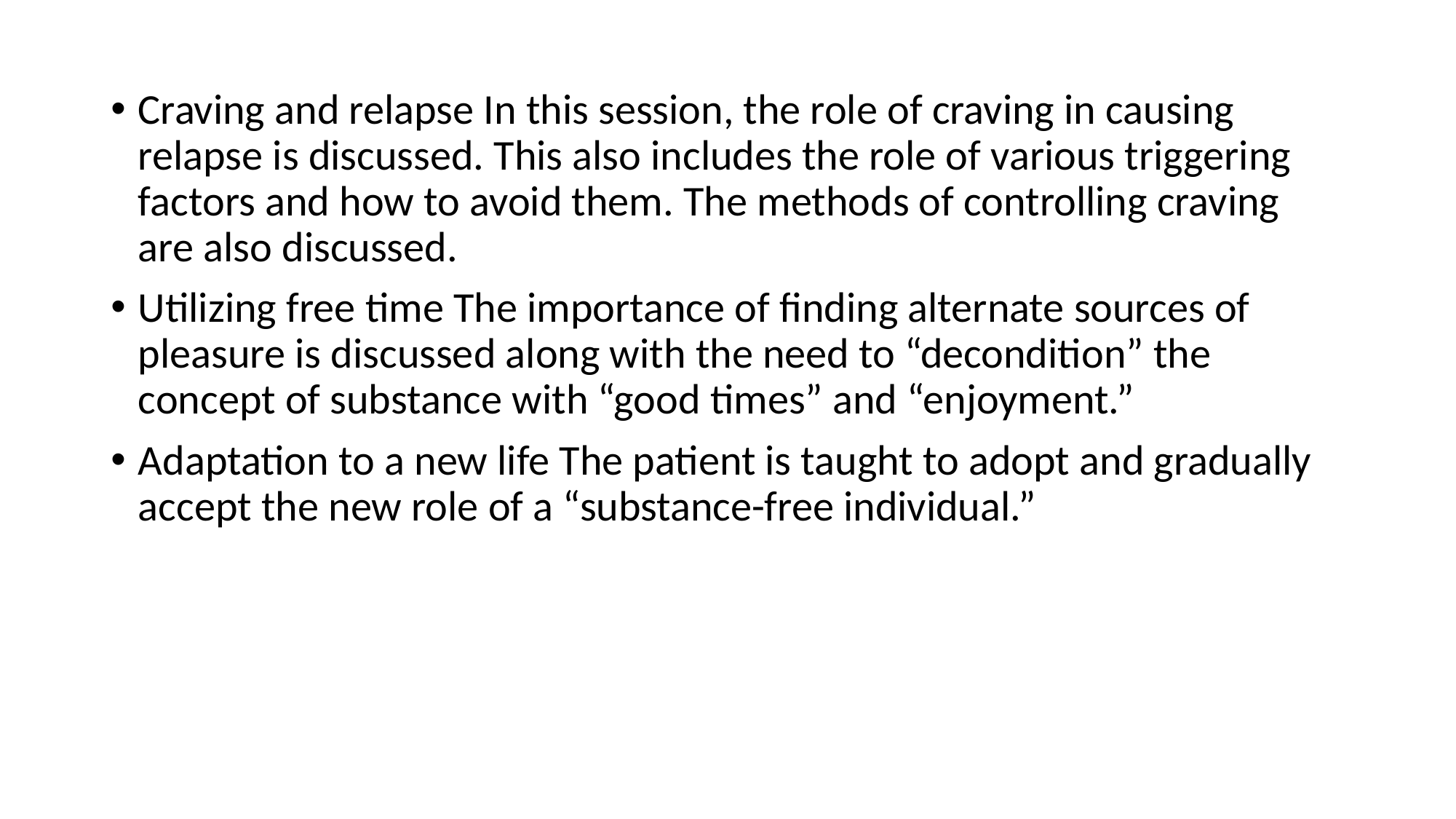

Craving and relapse In this session, the role of craving in causing relapse is discussed. This also includes the role of various triggering factors and how to avoid them. The methods of controlling craving are also discussed.
Utilizing free time The importance of finding alternate sources of pleasure is discussed along with the need to “decondition” the concept of substance with “good times” and “enjoyment.”
Adaptation to a new life The patient is taught to adopt and gradually accept the new role of a “substance-free individual.”